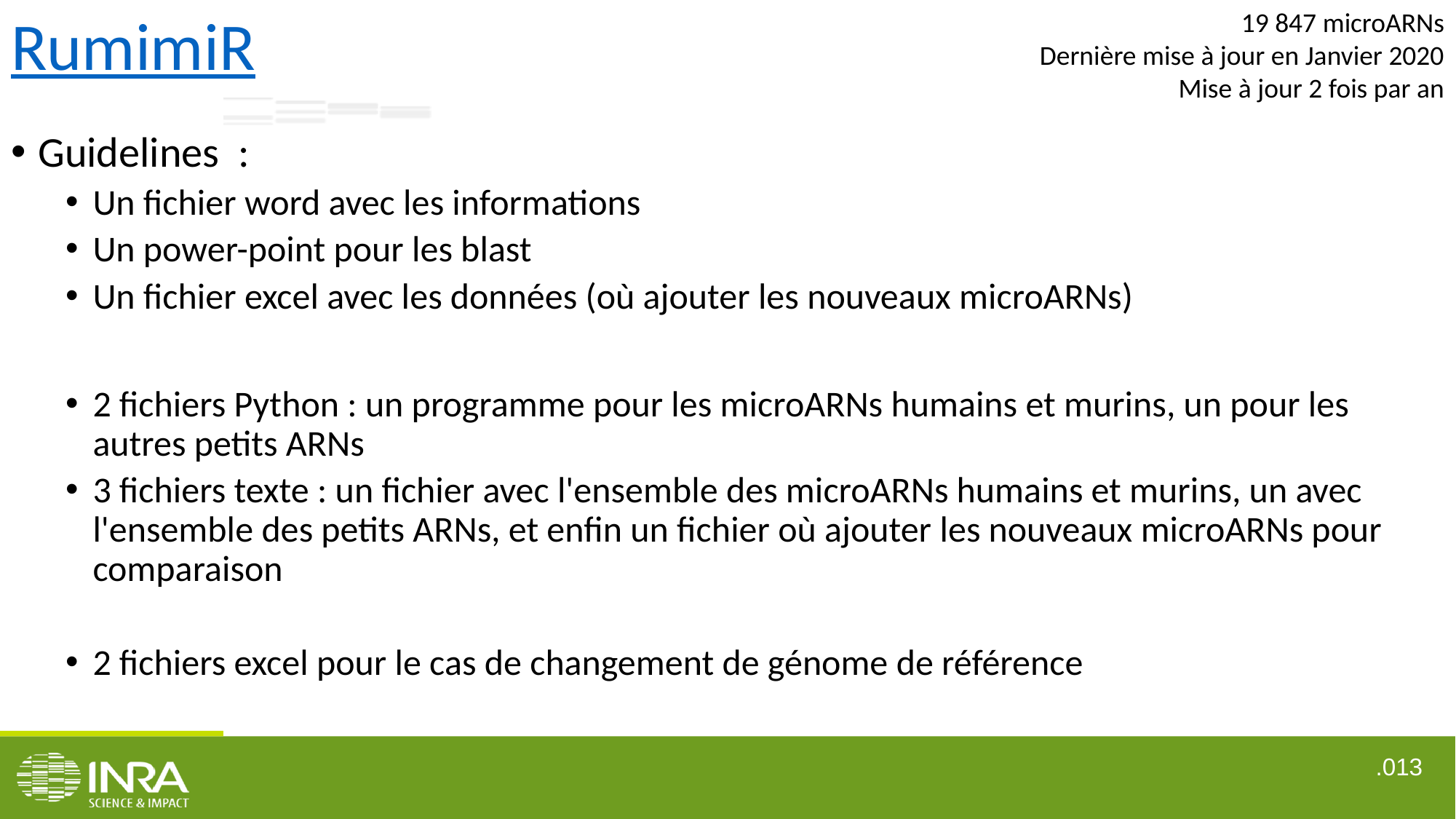

RumimiR
19 847 microARNs
Dernière mise à jour en Janvier 2020
Mise à jour 2 fois par an
Guidelines  :
Un fichier word avec les informations
Un power-point pour les blast
Un fichier excel avec les données (où ajouter les nouveaux microARNs)

2 fichiers Python : un programme pour les microARNs humains et murins, un pour les autres petits ARNs
3 fichiers texte : un fichier avec l'ensemble des microARNs humains et murins, un avec l'ensemble des petits ARNs, et enfin un fichier où ajouter les nouveaux microARNs pour comparaison

2 fichiers excel pour le cas de changement de génome de référence